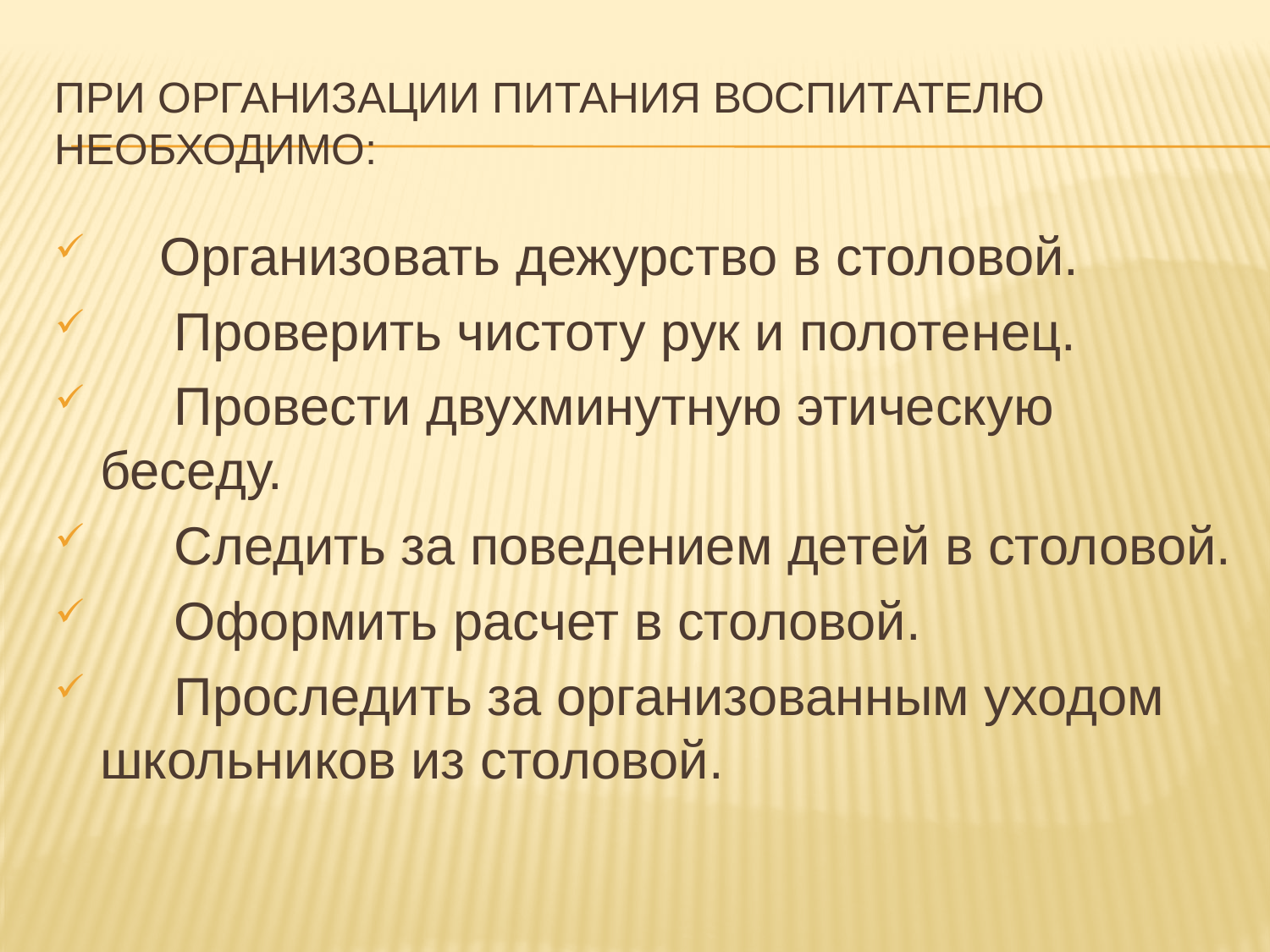

# При организации питания воспитателю необходимо:
    Организовать дежурство в столовой.
     Проверить чистоту рук и полотенец.
     Провести двухминутную этическую беседу.
     Следить за поведением детей в столовой.
     Оформить расчет в столовой.
     Проследить за организованным уходом школьников из столовой.